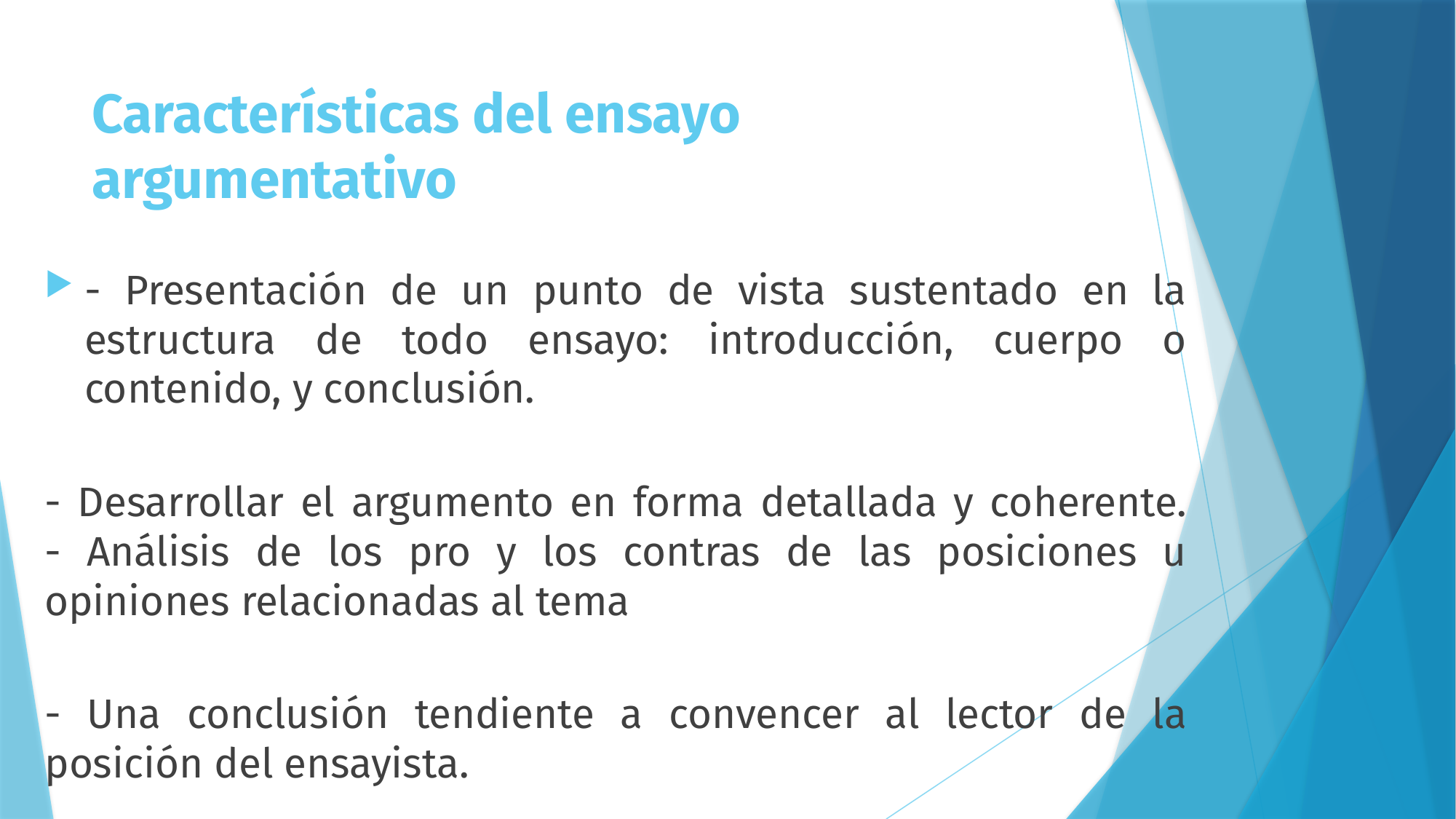

# Características del ensayo argumentativo
- Presentación de un punto de vista sustentado en la estructura de todo ensayo: introducción, cuerpo o contenido, y conclusión.
- Desarrollar el argumento en forma detallada y coherente.
- Análisis de los pro y los contras de las posiciones u opiniones relacionadas al tema
- Una conclusión tendiente a convencer al lector de la posición del ensayista.​